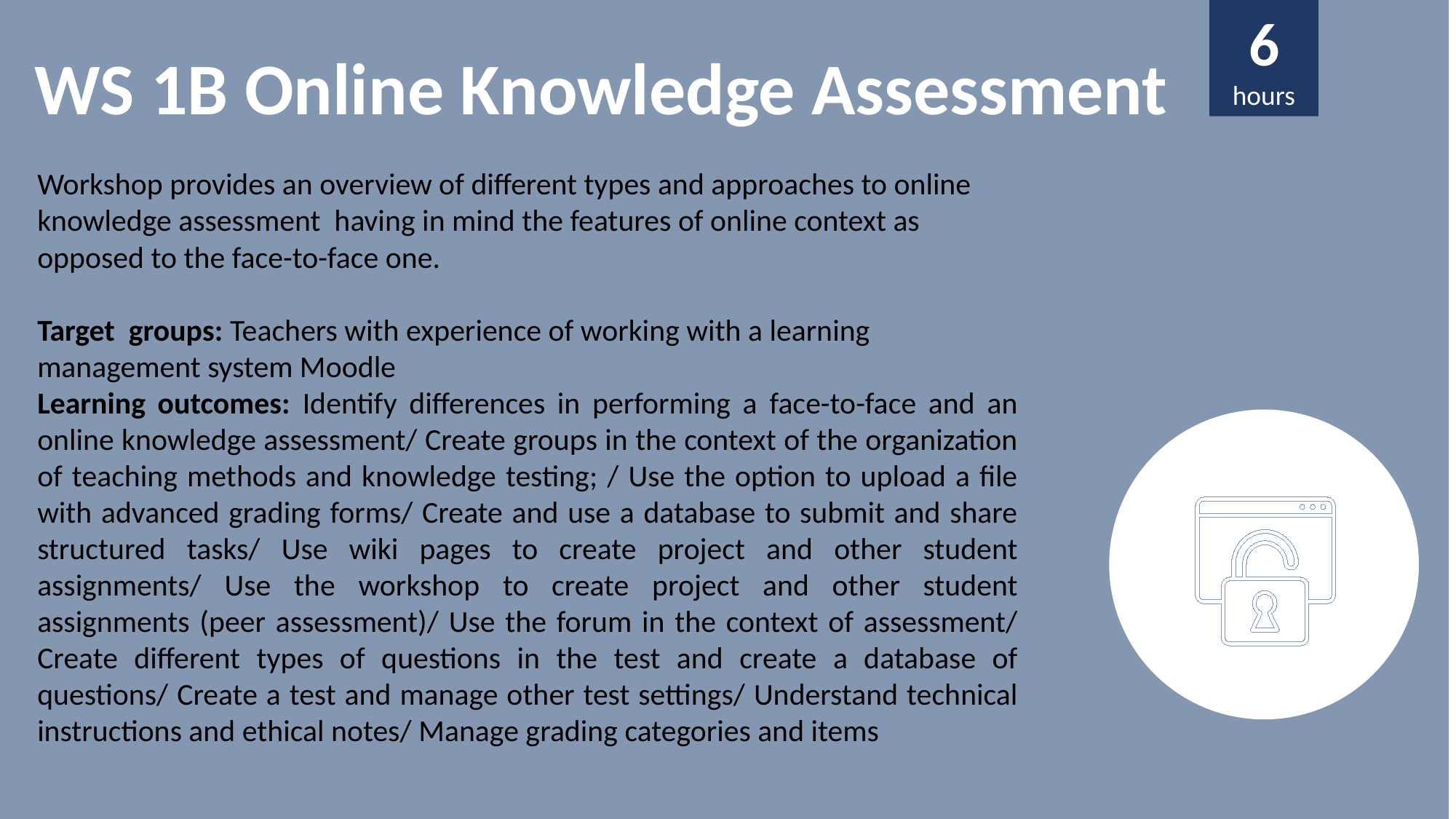

6
hours
WS 1B Online Knowledge Assessment
Workshop provides an overview of different types and approaches to online knowledge assessment  having in mind the features of online context as opposed to the face-to-face one.

Target  groups: Teachers with experience of working with a learning management system Moodle
Learning outcomes: Identify differences in performing a face-to-face and an online knowledge assessment/ Create groups in the context of the organization of teaching methods and knowledge testing; / Use the option to upload a file with advanced grading forms/ Create and use a database to submit and share structured tasks/ Use wiki pages to create project and other student assignments/ Use the workshop to create project and other student assignments (peer assessment)/ Use the forum in the context of assessment/ Create different types of questions in the test and create a database of questions/ Create a test and manage other test settings/ Understand technical instructions and ethical notes/ Manage grading categories and items